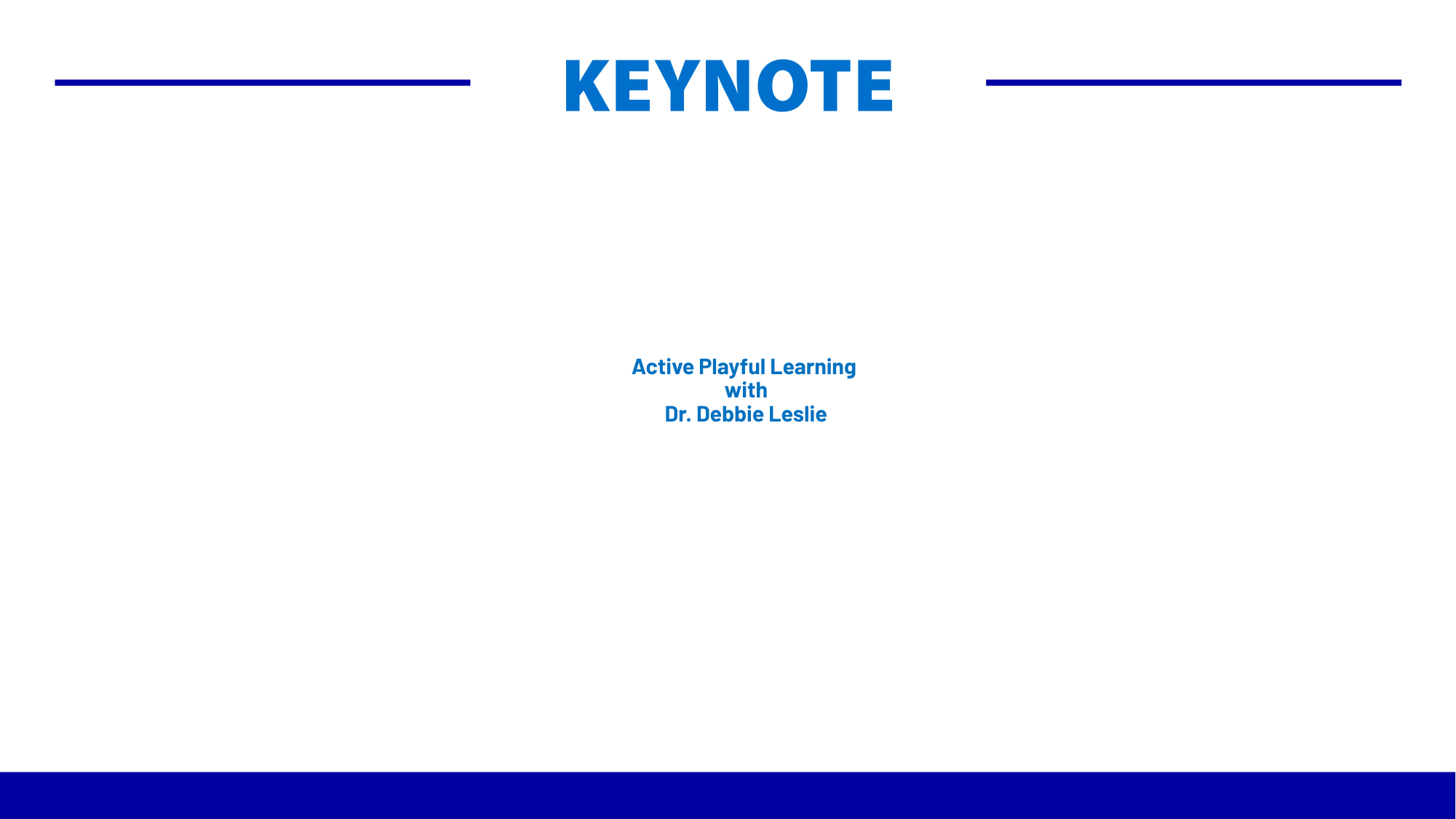

# Active Playful Learning with Dr. Debbie Leslie